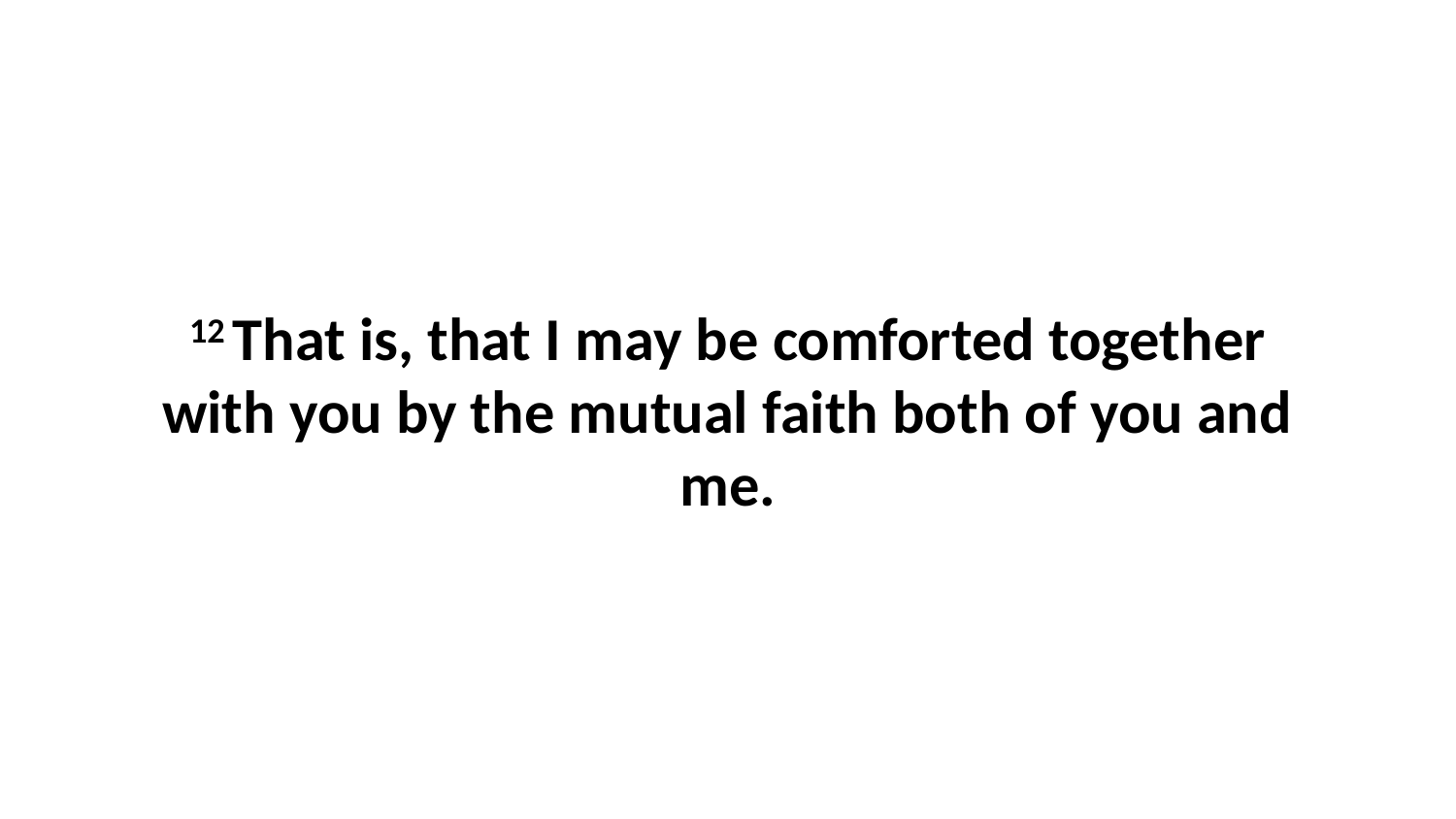

12 That is, that I may be comforted together with you by the mutual faith both of you and me.